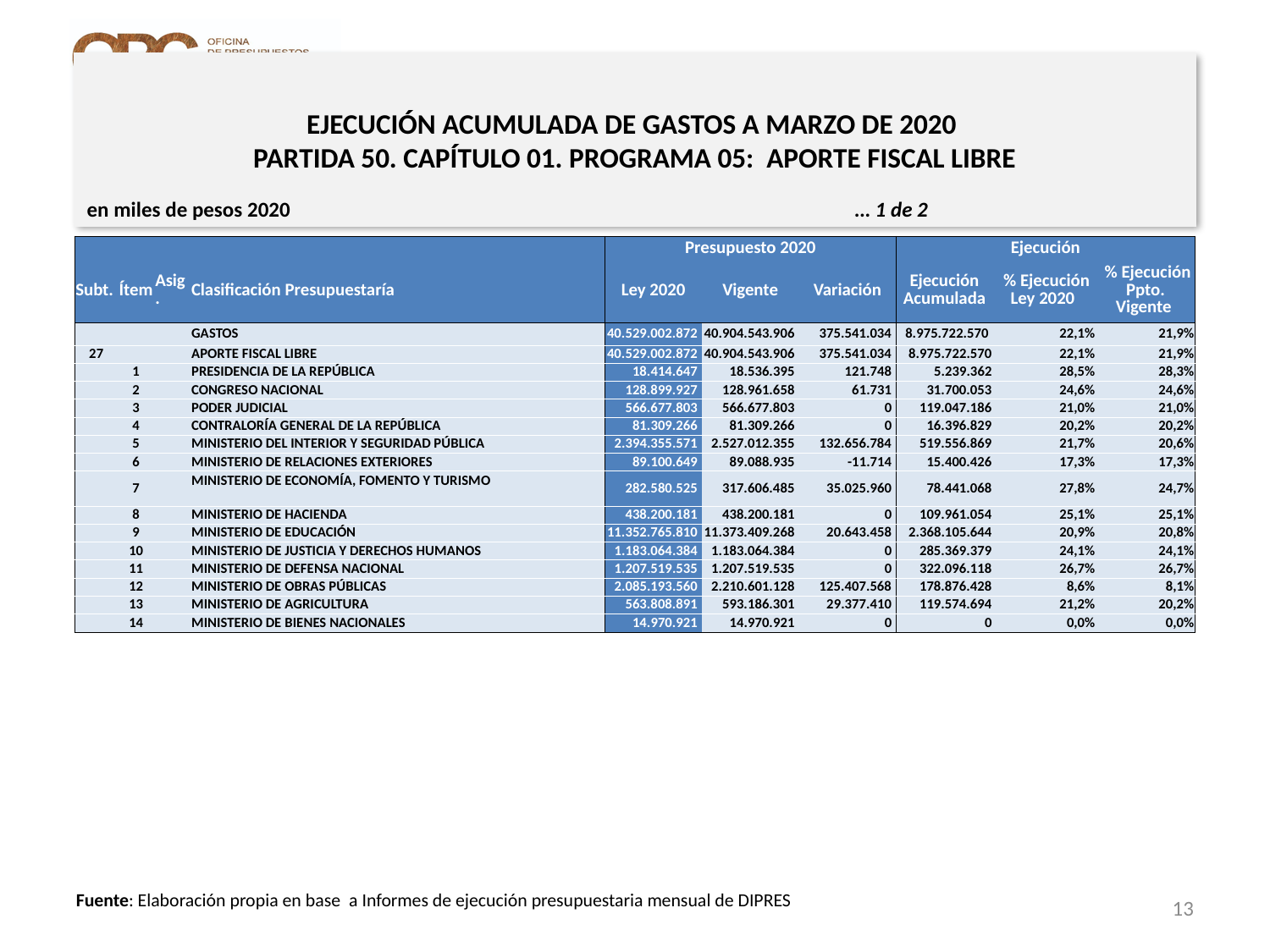

# EJECUCIÓN ACUMULADA DE GASTOS A MARZO DE 2020 PARTIDA 50. CAPÍTULO 01. PROGRAMA 05:  APORTE FISCAL LIBRE
en miles de pesos 2020					 … 1 de 2
|  |  |  |  | Presupuesto 2020 |  |  | Ejecución |  |  |
| --- | --- | --- | --- | --- | --- | --- | --- | --- | --- |
| Subt. | Ítem | Asig. | Clasificación Presupuestaría | Ley 2020 | Vigente | Variación | Ejecución Acumulada | % Ejecución Ley 2020 | % Ejecución Ppto. Vigente |
|  |  |  | GASTOS | 40.529.002.872 | 40.904.543.906 | 375.541.034 | 8.975.722.570 | 22,1% | 21,9% |
| 27 |  |  | APORTE FISCAL LIBRE | 40.529.002.872 | 40.904.543.906 | 375.541.034 | 8.975.722.570 | 22,1% | 21,9% |
|  | 1 |  | PRESIDENCIA DE LA REPÚBLICA | 18.414.647 | 18.536.395 | 121.748 | 5.239.362 | 28,5% | 28,3% |
|  | 2 |  | CONGRESO NACIONAL | 128.899.927 | 128.961.658 | 61.731 | 31.700.053 | 24,6% | 24,6% |
|  | 3 |  | PODER JUDICIAL | 566.677.803 | 566.677.803 | 0 | 119.047.186 | 21,0% | 21,0% |
|  | 4 |  | CONTRALORÍA GENERAL DE LA REPÚBLICA | 81.309.266 | 81.309.266 | 0 | 16.396.829 | 20,2% | 20,2% |
|  | 5 |  | MINISTERIO DEL INTERIOR Y SEGURIDAD PÚBLICA | 2.394.355.571 | 2.527.012.355 | 132.656.784 | 519.556.869 | 21,7% | 20,6% |
|  | 6 |  | MINISTERIO DE RELACIONES EXTERIORES | 89.100.649 | 89.088.935 | -11.714 | 15.400.426 | 17,3% | 17,3% |
|  | 7 |  | MINISTERIO DE ECONOMÍA, FOMENTO Y TURISMO | 282.580.525 | 317.606.485 | 35.025.960 | 78.441.068 | 27,8% | 24,7% |
|  | 8 |  | MINISTERIO DE HACIENDA | 438.200.181 | 438.200.181 | 0 | 109.961.054 | 25,1% | 25,1% |
|  | 9 |  | MINISTERIO DE EDUCACIÓN | 11.352.765.810 | 11.373.409.268 | 20.643.458 | 2.368.105.644 | 20,9% | 20,8% |
|  | 10 |  | MINISTERIO DE JUSTICIA Y DERECHOS HUMANOS | 1.183.064.384 | 1.183.064.384 | 0 | 285.369.379 | 24,1% | 24,1% |
|  | 11 |  | MINISTERIO DE DEFENSA NACIONAL | 1.207.519.535 | 1.207.519.535 | 0 | 322.096.118 | 26,7% | 26,7% |
|  | 12 |  | MINISTERIO DE OBRAS PÚBLICAS | 2.085.193.560 | 2.210.601.128 | 125.407.568 | 178.876.428 | 8,6% | 8,1% |
|  | 13 |  | MINISTERIO DE AGRICULTURA | 563.808.891 | 593.186.301 | 29.377.410 | 119.574.694 | 21,2% | 20,2% |
|  | 14 |  | MINISTERIO DE BIENES NACIONALES | 14.970.921 | 14.970.921 | 0 | 0 | 0,0% | 0,0% |
13